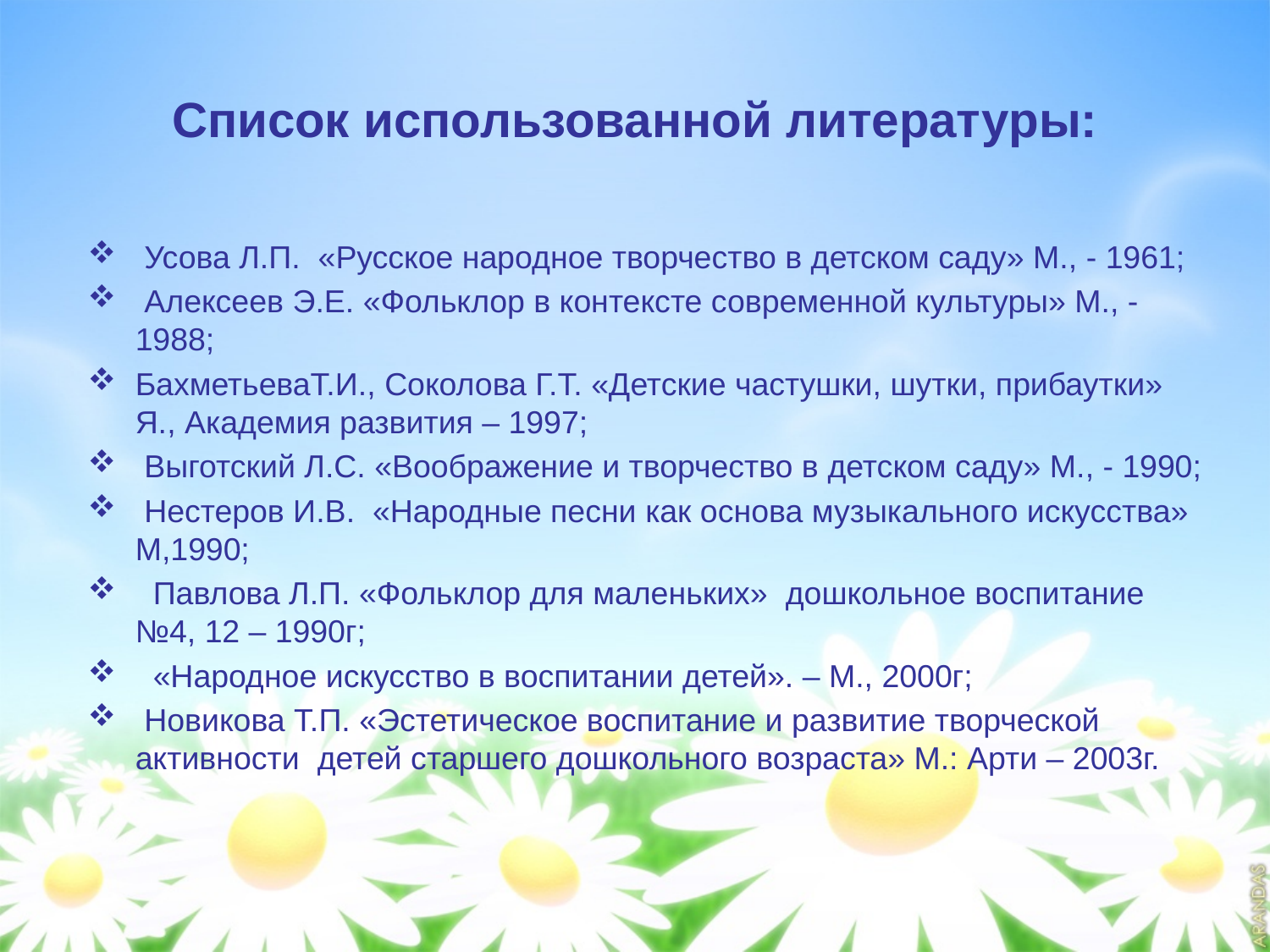

# Список использованной литературы:

 Усова Л.П.  «Русское народное творчество в детском саду» М., - 1961;
 Алексеев Э.Е. «Фольклор в контексте современной культуры» М., - 1988;
БахметьеваТ.И., Соколова Г.Т. «Детские частушки, шутки, прибаутки» Я., Академия развития – 1997;
 Выготский Л.С. «Воображение и творчество в детском саду» М., - 1990;
 Нестеров И.В.  «Народные песни как основа музыкального искусства» М,1990;
  Павлова Л.П. «Фольклор для маленьких»  дошкольное воспитание №4, 12 – 1990г;
  «Народное искусство в воспитании детей». – М., 2000г;
 Новикова Т.П. «Эстетическое воспитание и развитие творческой активности  детей старшего дошкольного возраста» М.: Арти – 2003г.